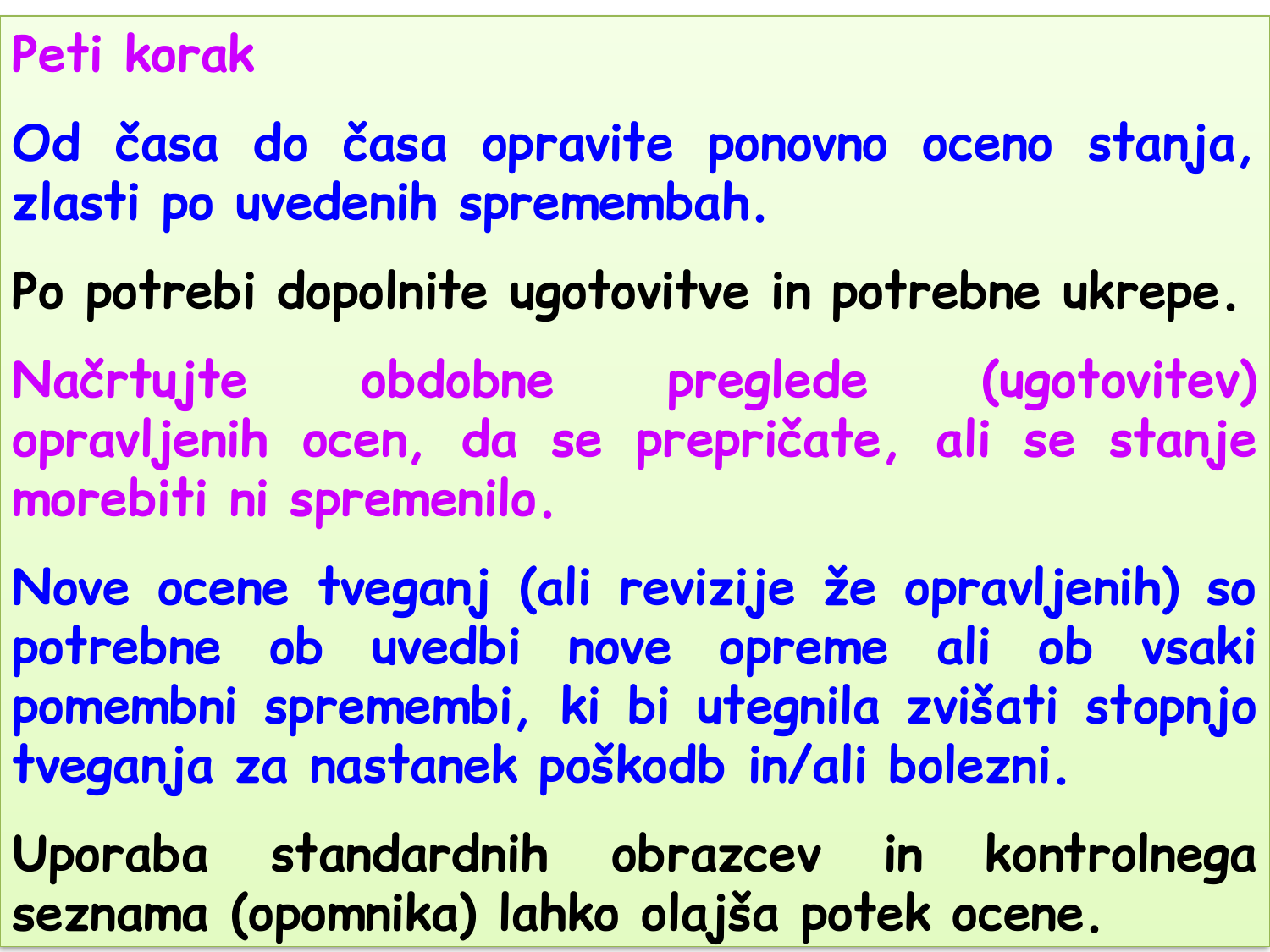

Peti korak

Od časa do časa opravite ponovno oceno stanja, zlasti po uvedenih spremembah.

Po potrebi dopolnite ugotovitve in potrebne ukrepe.

Načrtujte obdobne preglede (ugotovitev) opravljenih ocen, da se prepričate, ali se stanje morebiti ni spremenilo.

Nove ocene tveganj (ali revizije že opravljenih) so potrebne ob uvedbi nove opreme ali ob vsaki pomembni spremembi, ki bi utegnila zvišati stopnjo tveganja za nastanek poškodb in/ali bolezni.

Uporaba standardnih obrazcev in kontrolnega seznama (opomnika) lahko olajša potek ocene.